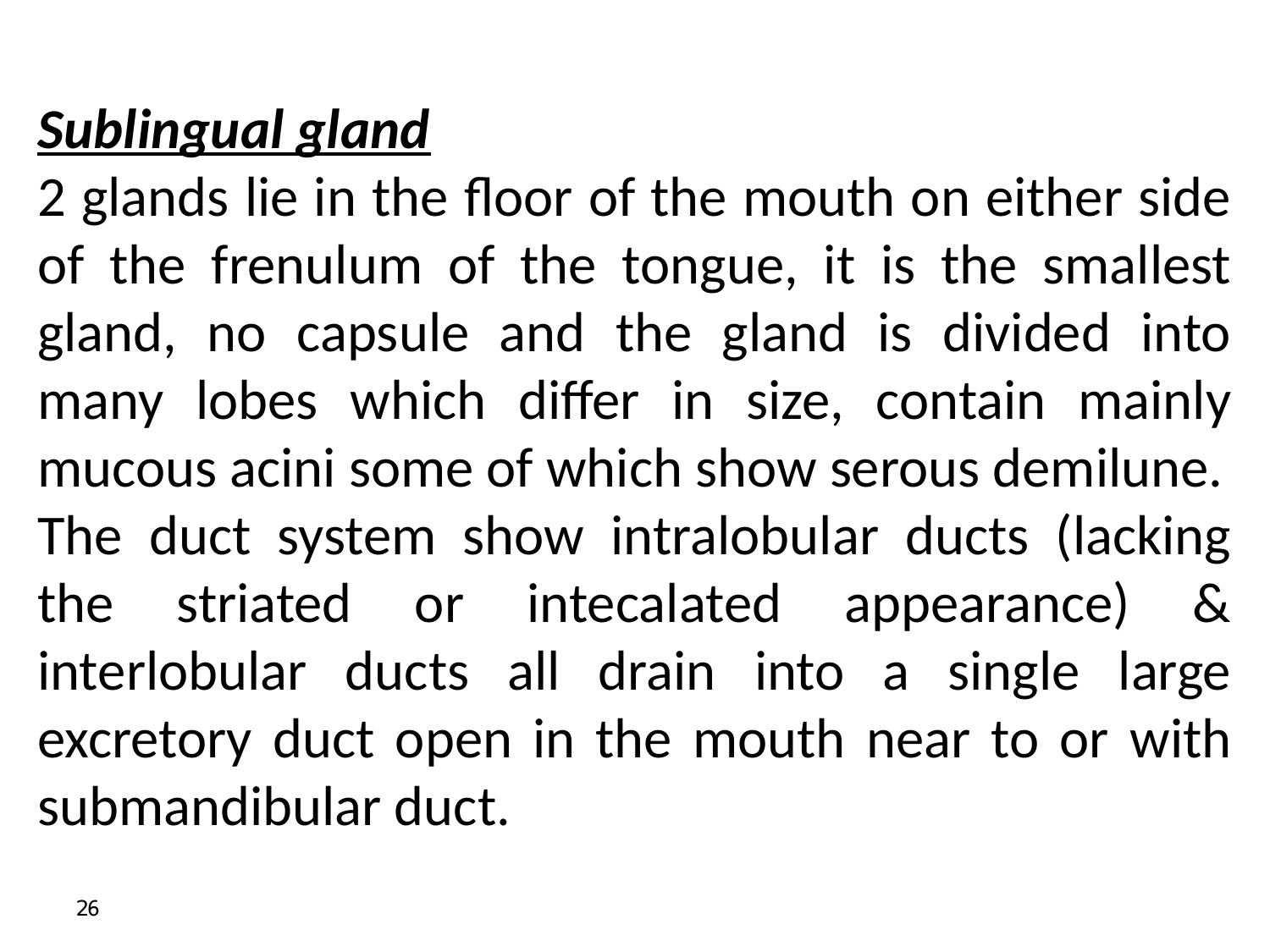

Sublingual gland
2 glands lie in the floor of the mouth on either side of the frenulum of the tongue, it is the smallest gland, no capsule and the gland is divided into many lobes which differ in size, contain mainly mucous acini some of which show serous demilune.
The duct system show intralobular ducts (lacking the striated or intecalated appearance) & interlobular ducts all drain into a single large excretory duct open in the mouth near to or with submandibular duct.
26